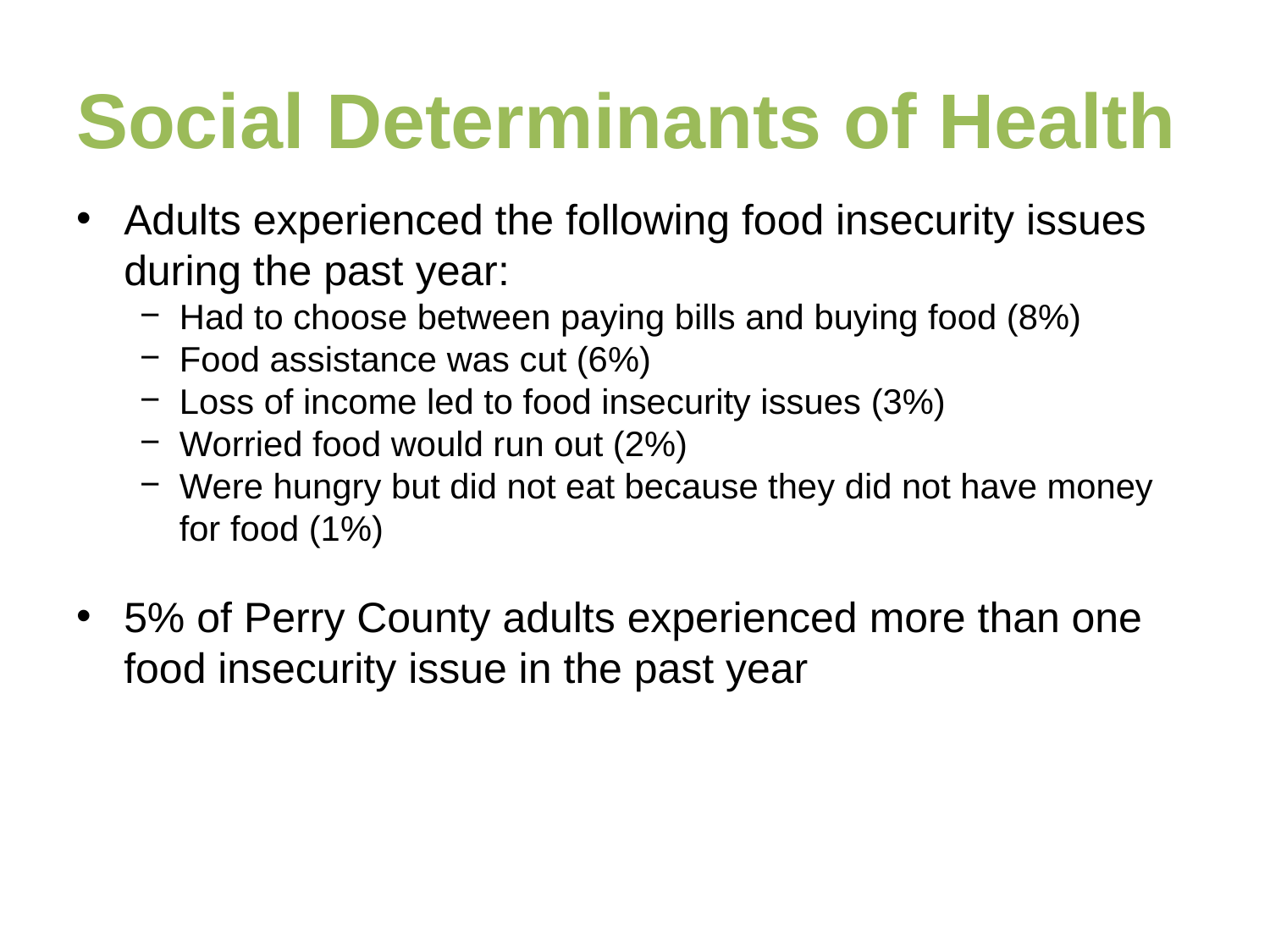

# Social Determinants of Health

Adults experienced the following food insecurity issues during the past year:
Had to choose between paying bills and buying food (8%)
Food assistance was cut (6%)
Loss of income led to food insecurity issues (3%)
Worried food would run out (2%)
Were hungry but did not eat because they did not have money for food (1%)
5% of Perry County adults experienced more than one food insecurity issue in the past year